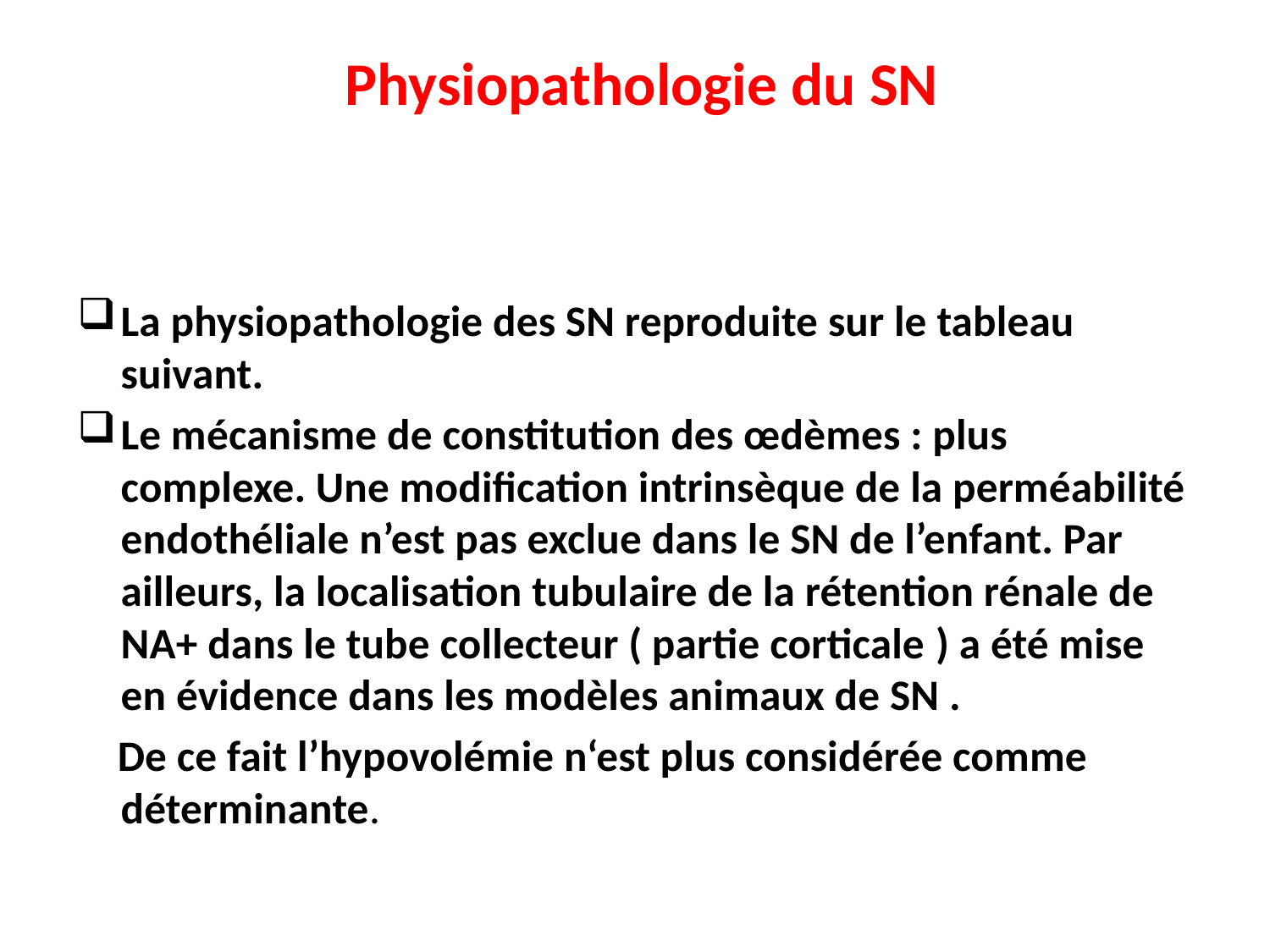

# Physiopathologie du SN

La physiopathologie des SN reproduite sur le tableau suivant.
Le mécanisme de constitution des œdèmes : plus complexe. Une modification intrinsèque de la perméabilité endothéliale n’est pas exclue dans le SN de l’enfant. Par ailleurs, la localisation tubulaire de la rétention rénale de NA+ dans le tube collecteur ( partie corticale ) a été mise en évidence dans les modèles animaux de SN .
    De ce fait l’hypovolémie n‘est plus considérée comme déterminante.